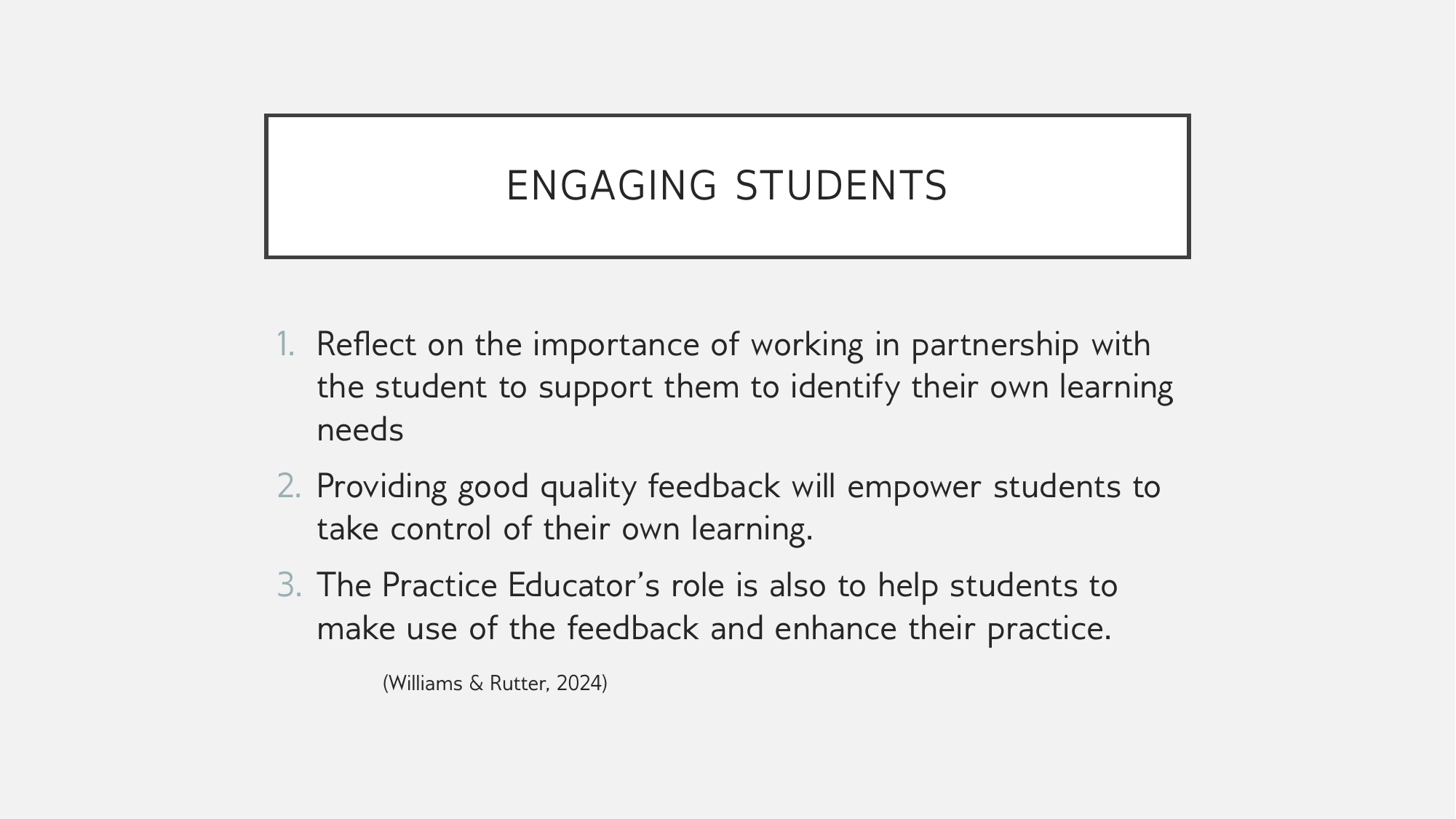

# Engaging students
Reflect on the importance of working in partnership with the student to support them to identify their own learning needs
Providing good quality feedback will empower students to take control of their own learning.
The Practice Educator’s role is also to help students to make use of the feedback and enhance their practice.
		(Williams & Rutter, 2024)